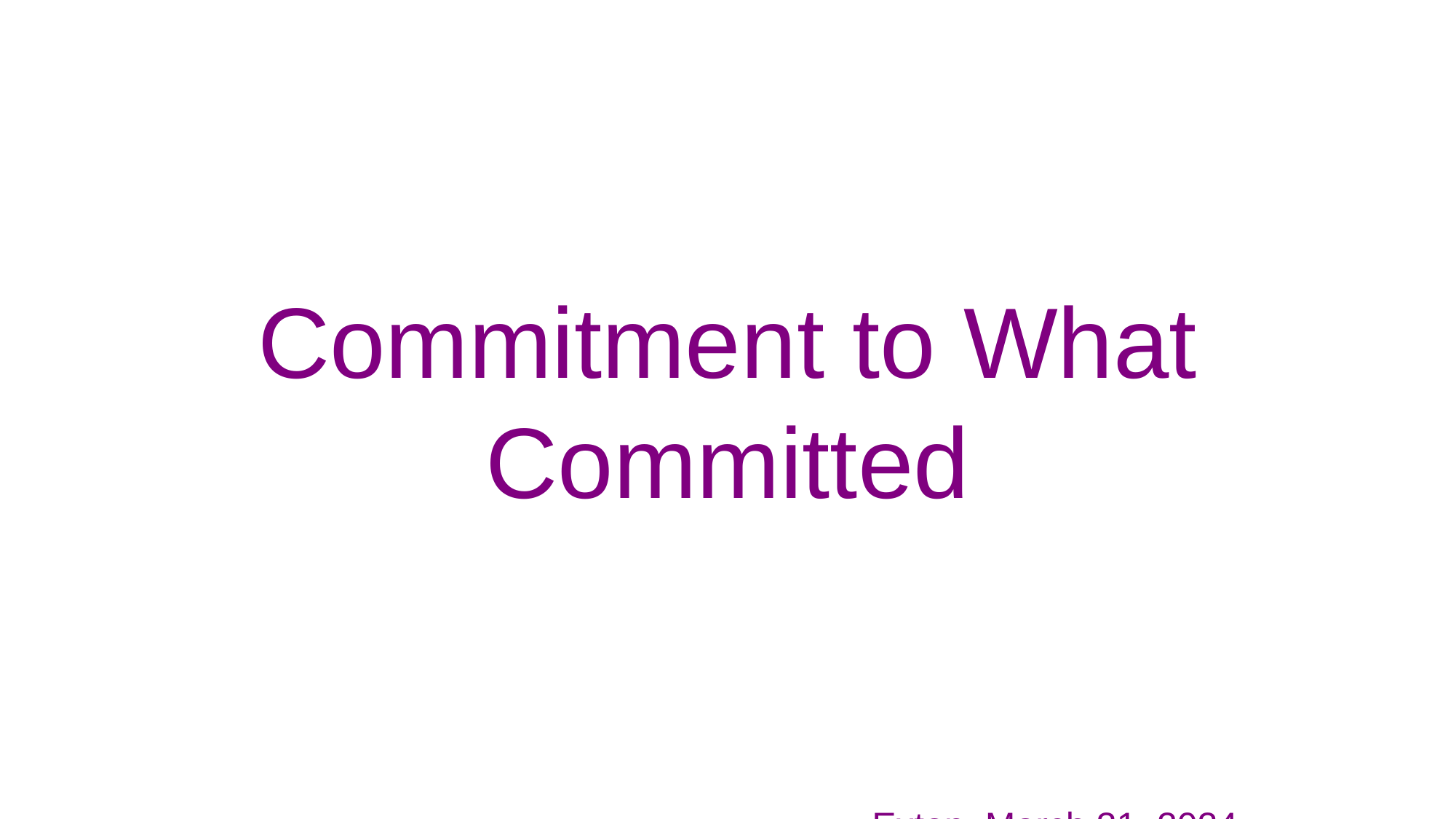

Commitment to What Committed

						Exton, March 31, 2024